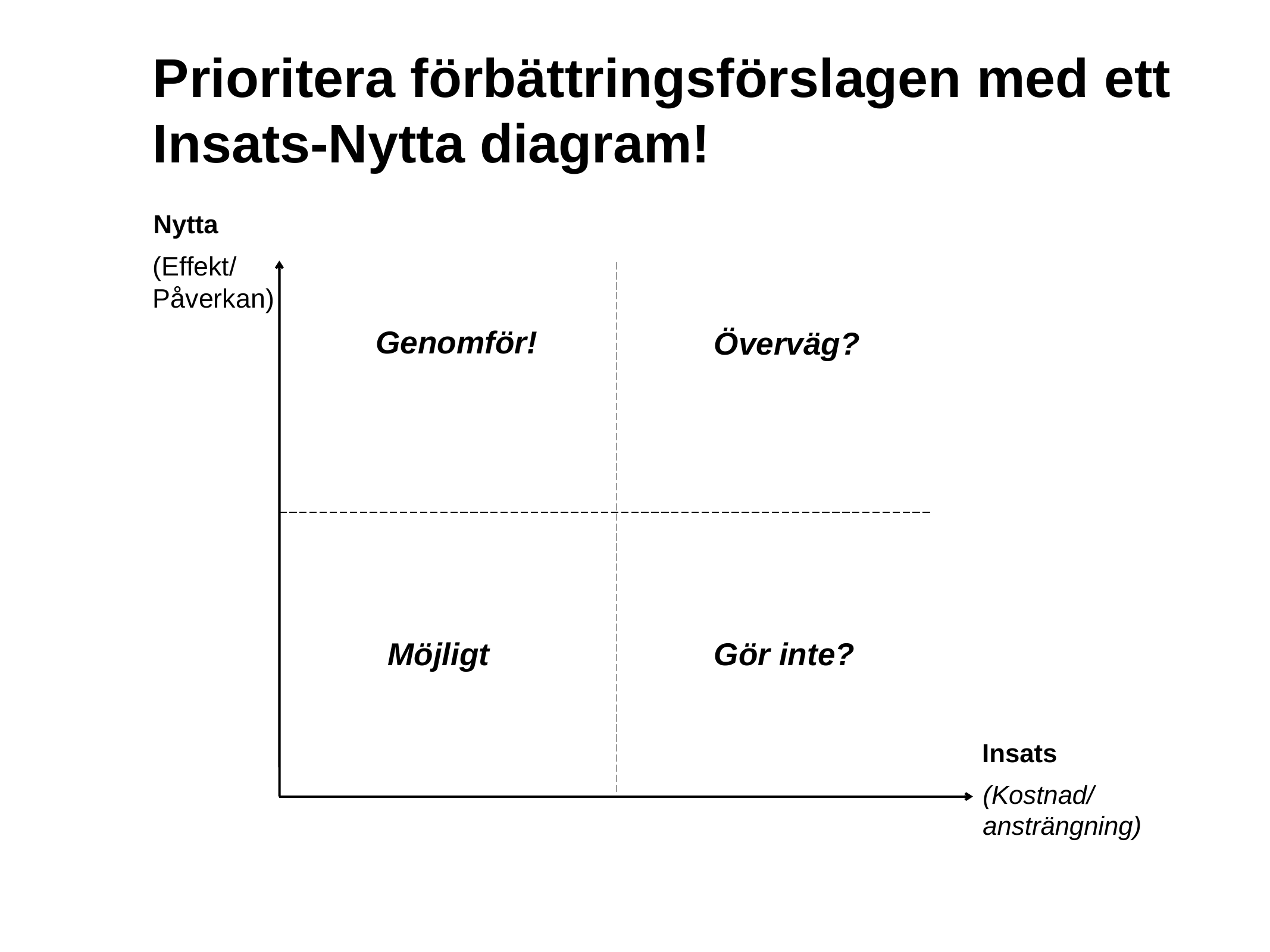

Prioritera förbättringsförslagen med ett Insats-Nytta diagram!
Nytta
(Effekt/
Påverkan)
Genomför!
Överväg?
Möjligt
Gör inte?
Insats
(Kostnad/
ansträngning)